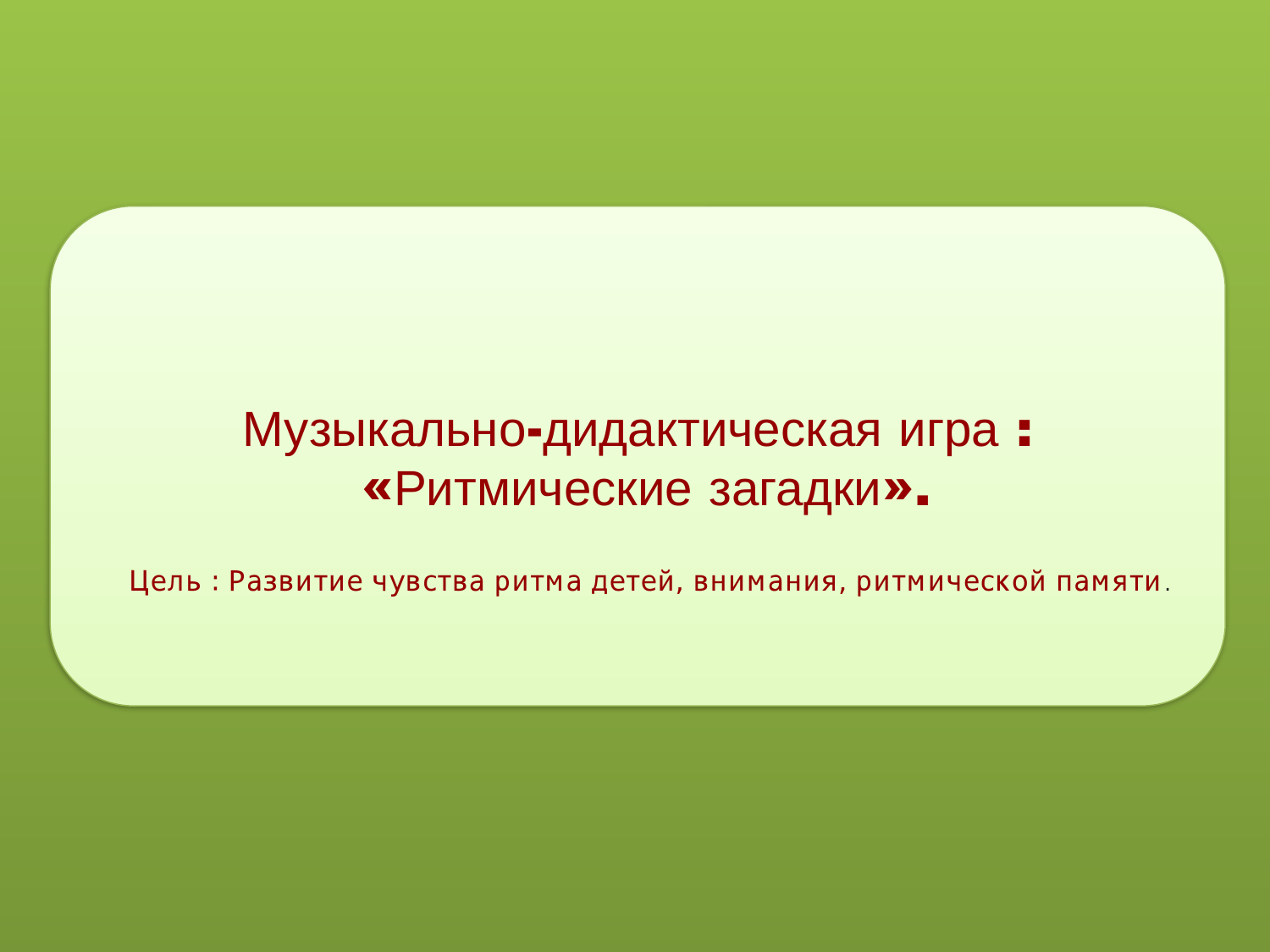

Музыкально-дидактическая игра :
 «Ритмические загадки».
Цель : Развитие чувства ритма детей, внимания, ритмической памяти.